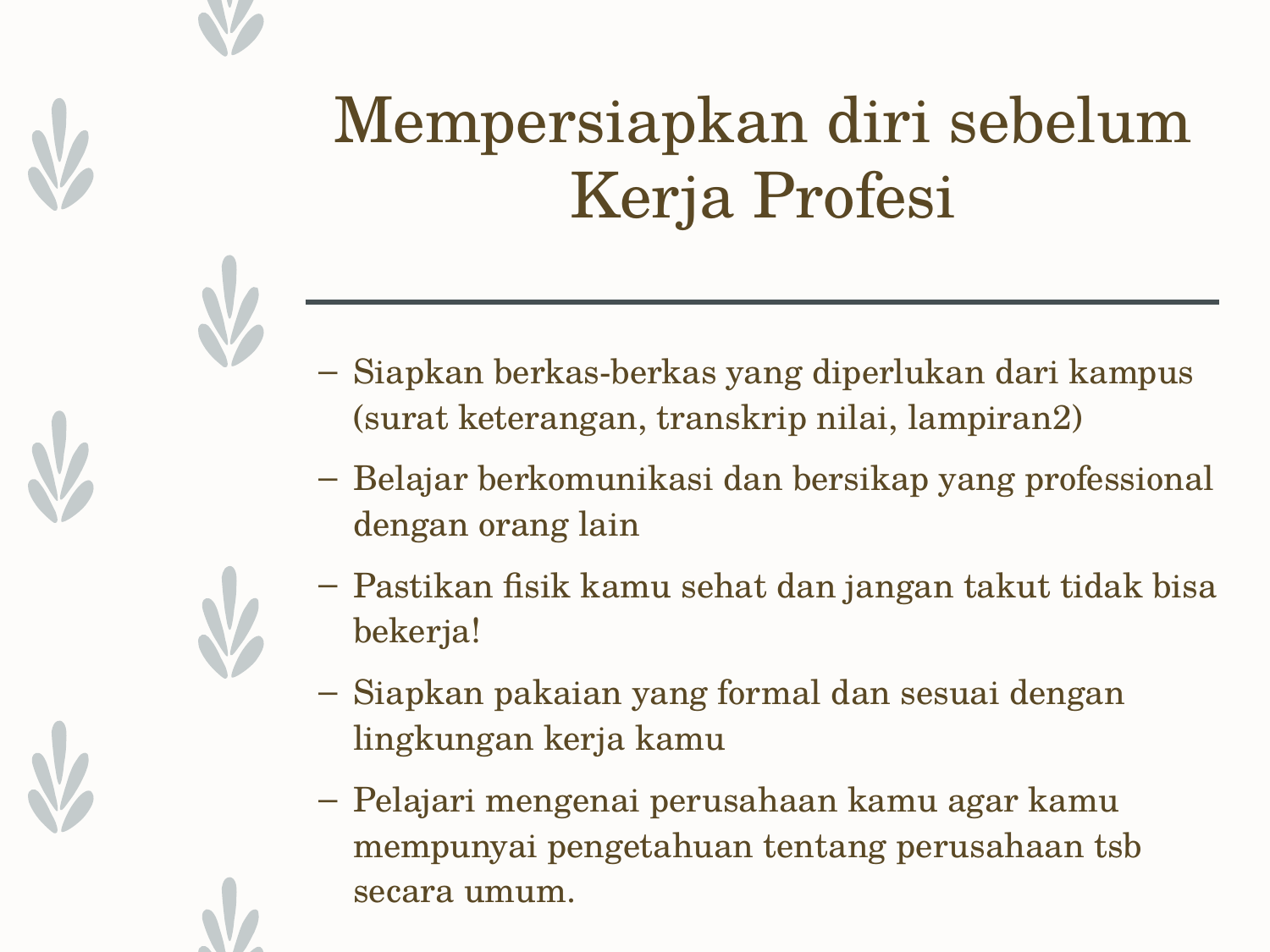

# Mempersiapkan diri sebelum Kerja Profesi
Siapkan berkas-berkas yang diperlukan dari kampus (surat keterangan, transkrip nilai, lampiran2)
Belajar berkomunikasi dan bersikap yang professional dengan orang lain
Pastikan fisik kamu sehat dan jangan takut tidak bisa bekerja!
Siapkan pakaian yang formal dan sesuai dengan lingkungan kerja kamu
Pelajari mengenai perusahaan kamu agar kamu mempunyai pengetahuan tentang perusahaan tsb secara umum.